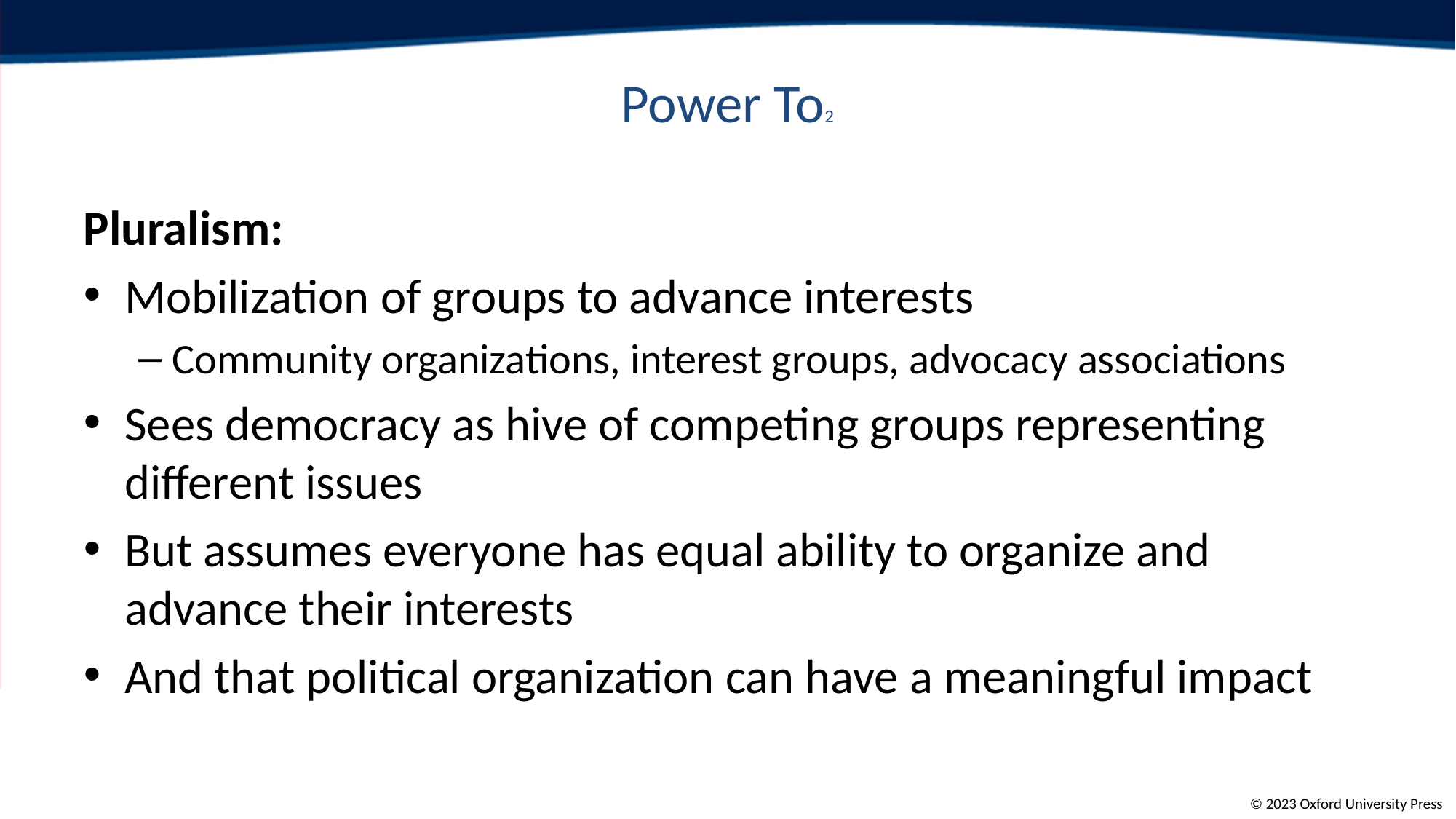

# Power To2
Pluralism:
Mobilization of groups to advance interests
Community organizations, interest groups, advocacy associations
Sees democracy as hive of competing groups representing different issues
But assumes everyone has equal ability to organize and advance their interests
And that political organization can have a meaningful impact